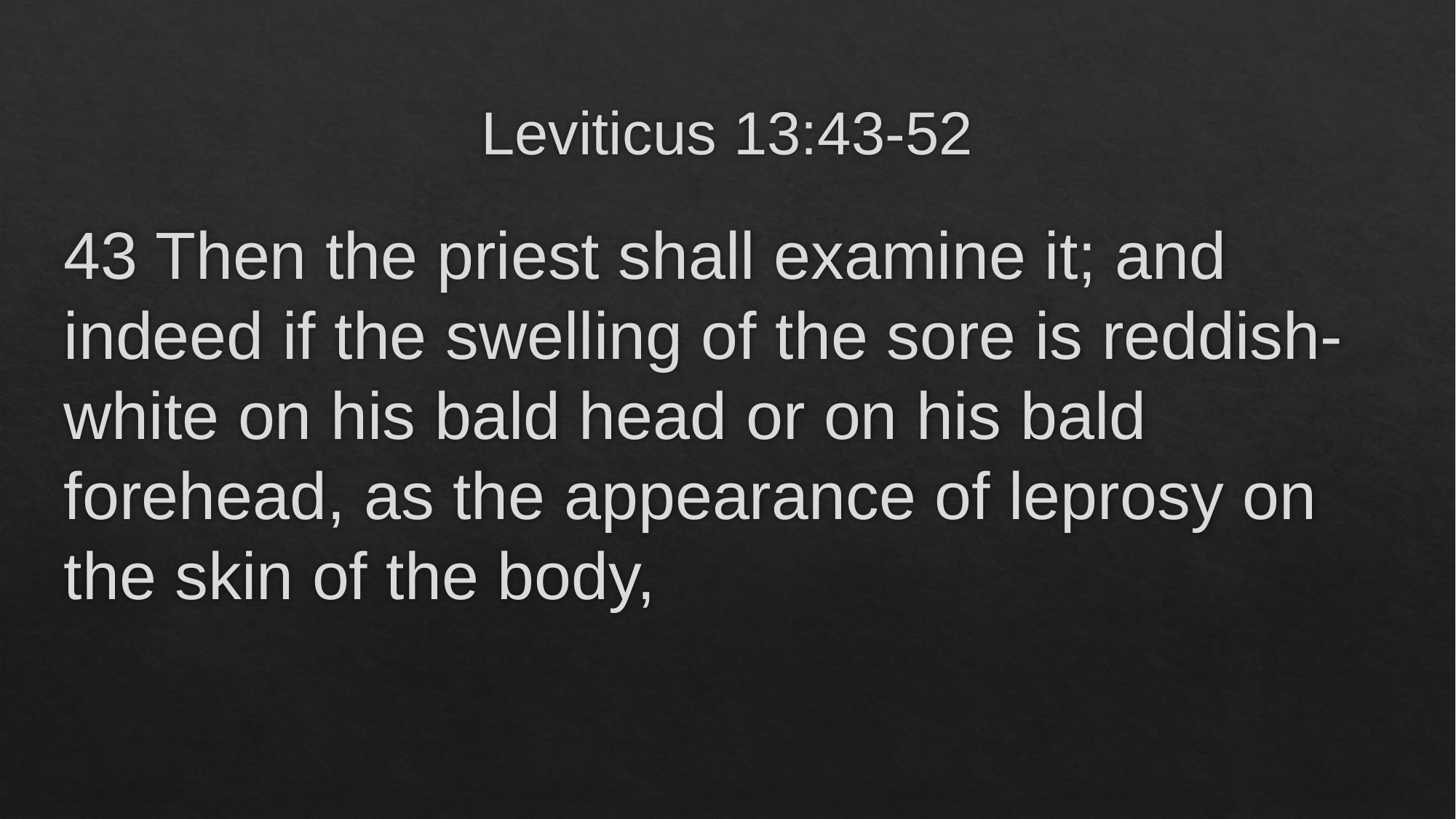

# Leviticus 13:43-52
43 Then the priest shall examine it; and indeed if the swelling of the sore is reddish-white on his bald head or on his bald forehead, as the appearance of leprosy on the skin of the body,